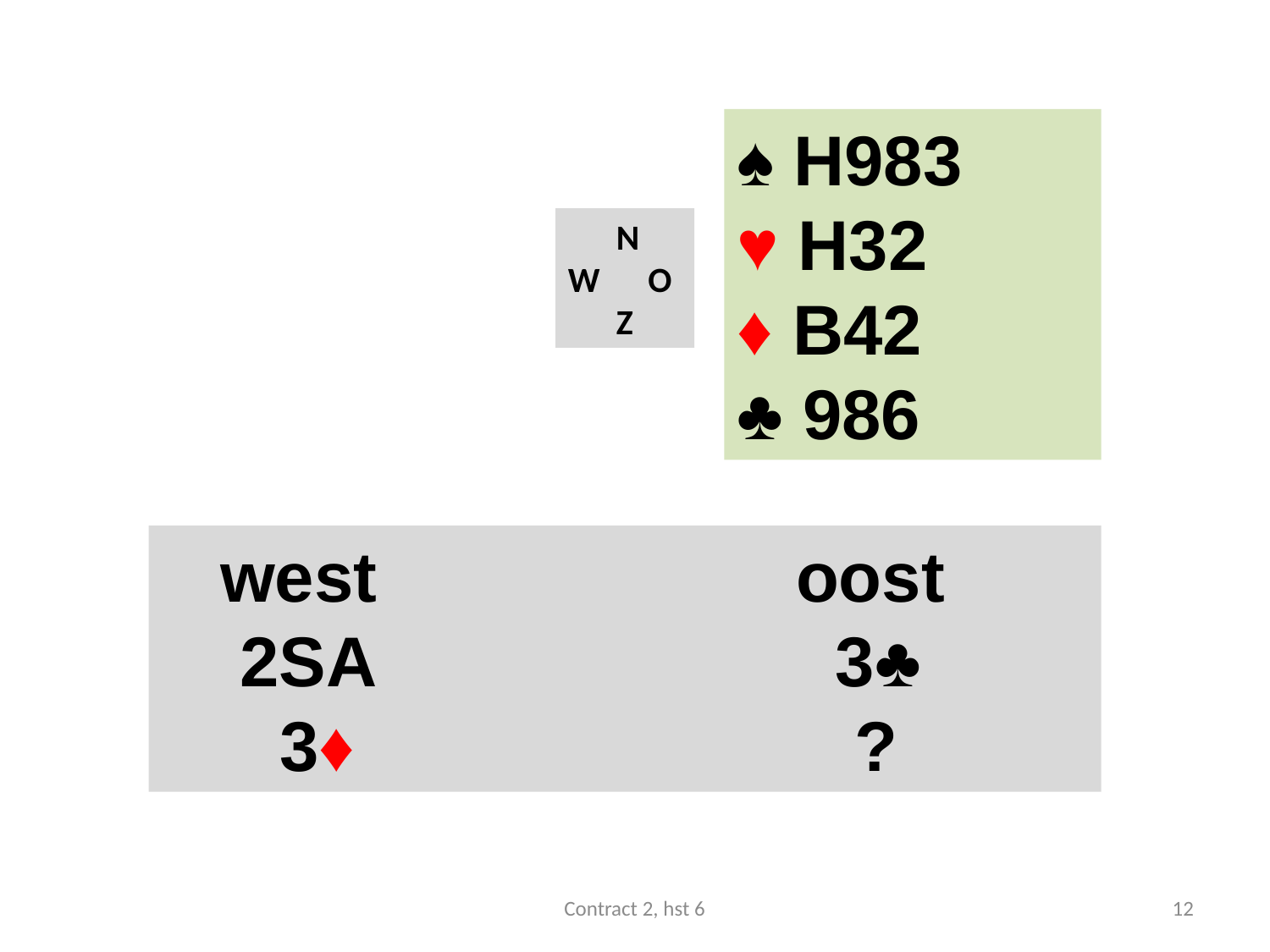

#
♠ H983
♥ H32
♦ B42
♣ 986
      N
W      O
      Z
   west				oost
    2SA 				  3♣
      3♦ 				   ?

Contract 2, hst 6
12